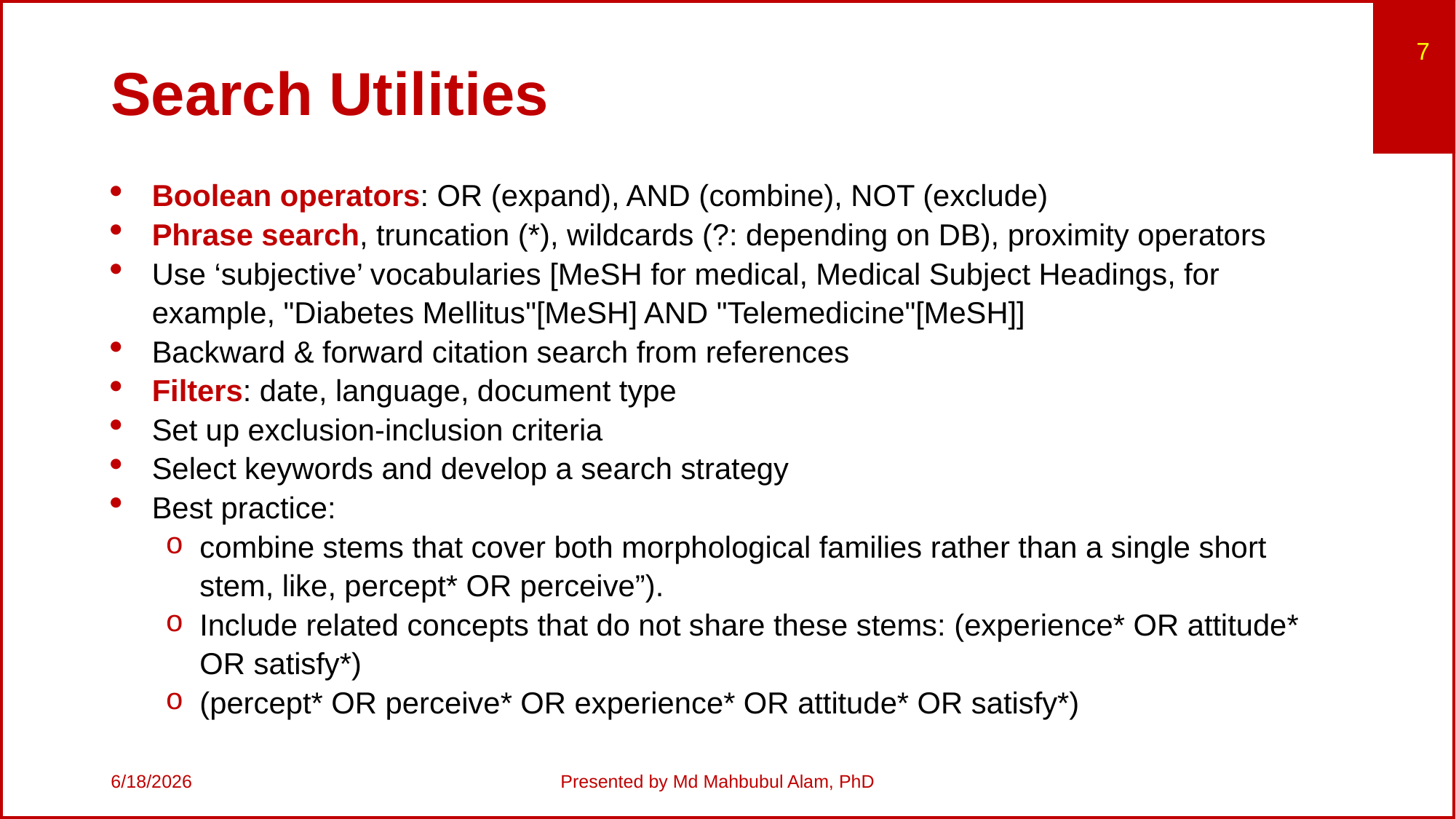

7
# Search Utilities
Boolean operators: OR (expand), AND (combine), NOT (exclude)
Phrase search, truncation (*), wildcards (?: depending on DB), proximity operators
Use ‘subjective’ vocabularies [MeSH for medical, Medical Subject Headings, for example, "Diabetes Mellitus"[MeSH] AND "Telemedicine"[MeSH]]
Backward & forward citation search from references
Filters: date, language, document type
Set up exclusion-inclusion criteria
Select keywords and develop a search strategy
Best practice:
combine stems that cover both morphological families rather than a single short stem, like, percept* OR perceive”).
Include related concepts that do not share these stems: (experience* OR attitude* OR satisfy*)
(percept* OR perceive* OR experience* OR attitude* OR satisfy*)
6/18/2026
Presented by Md Mahbubul Alam, PhD